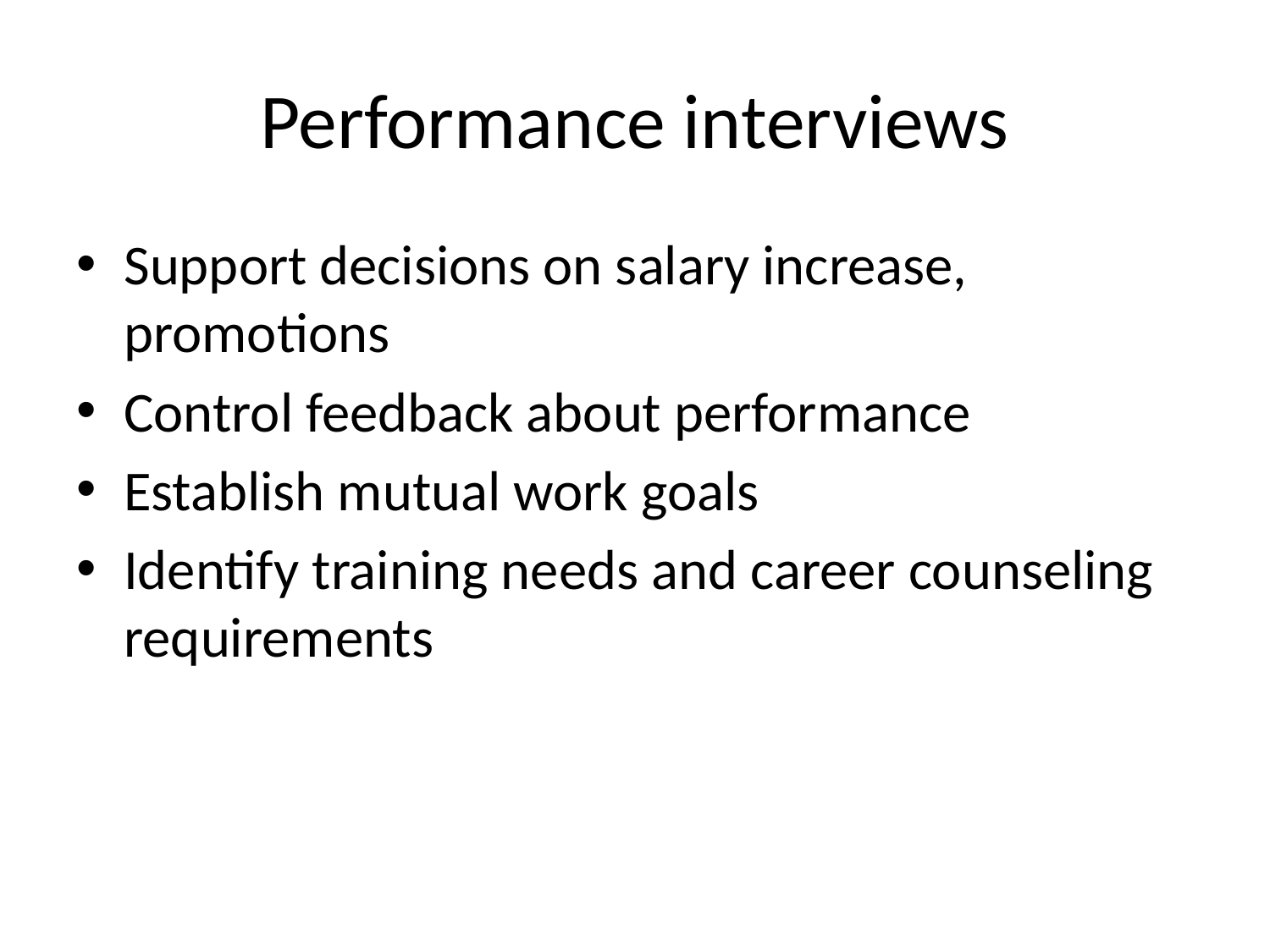

# Performance interviews
Support decisions on salary increase, promotions
Control feedback about performance
Establish mutual work goals
Identify training needs and career counseling requirements